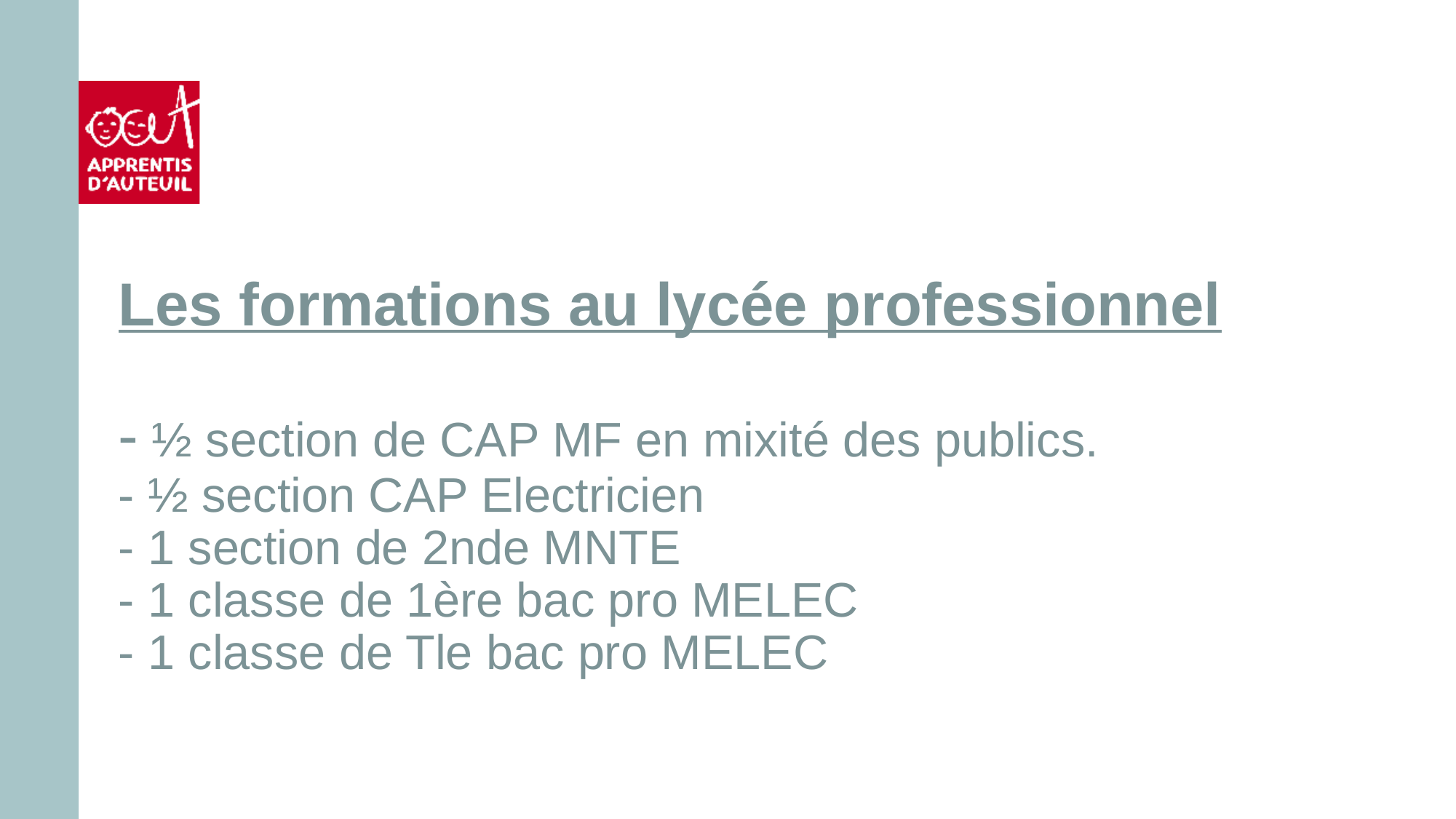

# Les formations au lycée professionnel - ½ section de CAP MF en mixité des publics. - ½ section CAP Electricien - 1 section de 2nde MNTE - 1 classe de 1ère bac pro MELEC - 1 classe de Tle bac pro MELEC